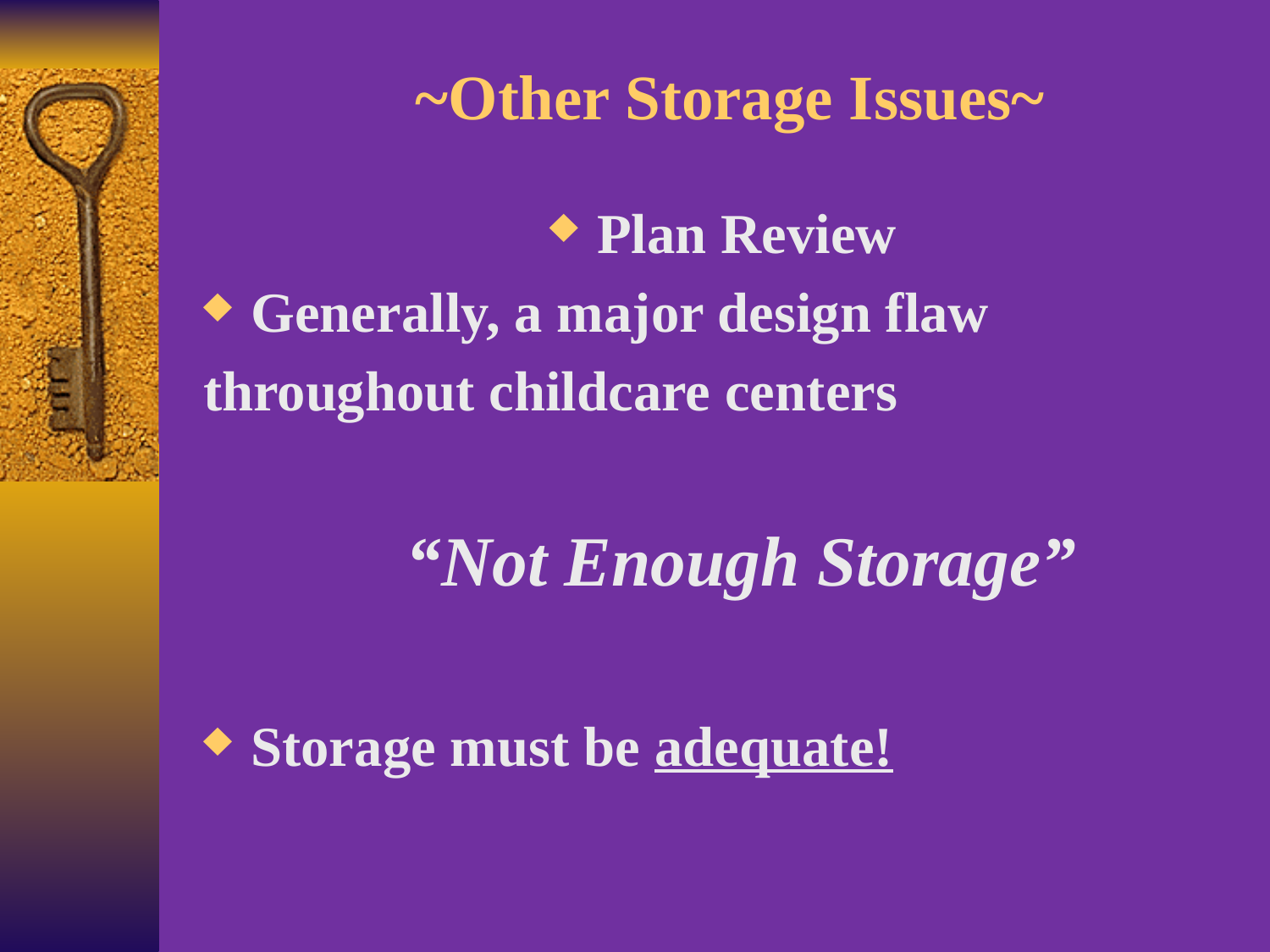

# ~Other Storage Issues~
Plan Review
Generally, a major design flaw
throughout childcare centers

		  “Not Enough Storage”

Storage must be adequate!